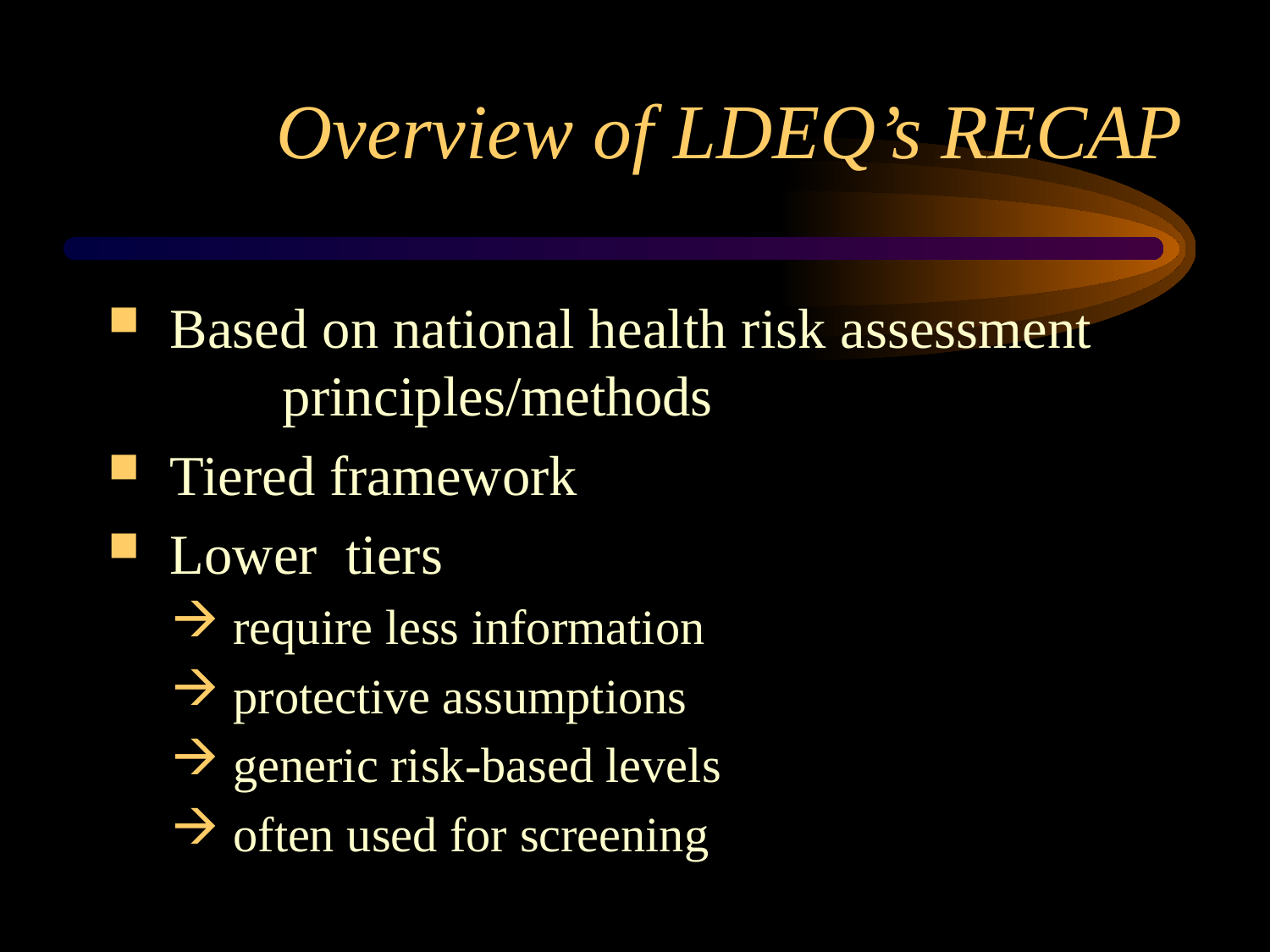

# Overview of LDEQ’s RECAP
 Based on national health risk assessment   	principles/methods
 Tiered framework
 Lower  tiers
 require less information
 protective assumptions
 generic risk-based levels
 often used for screening